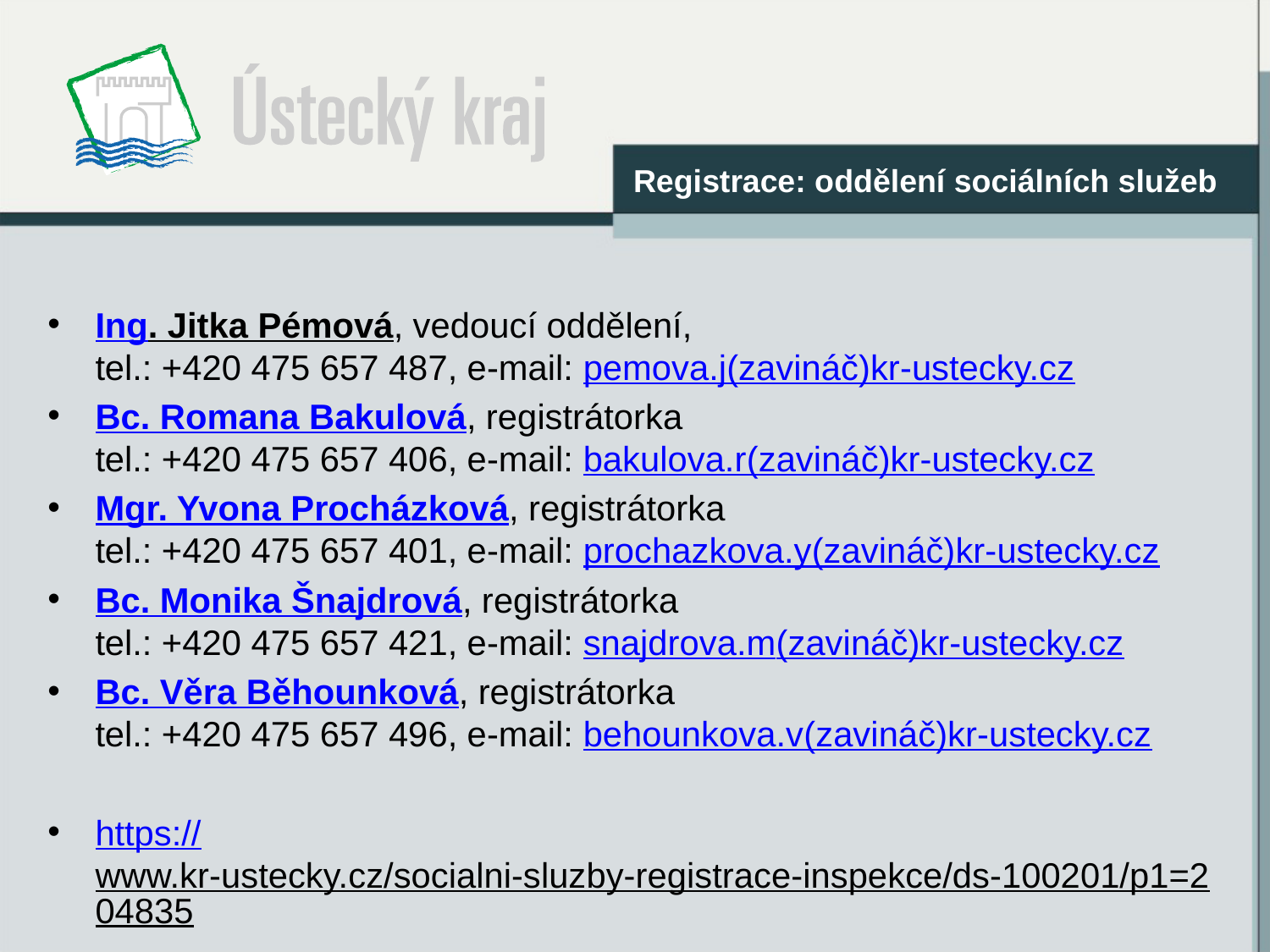

Registrace: oddělení sociálních služeb
Ing. Jitka Pémová, vedoucí oddělení,
tel.: +420 475 657 487, e-mail: pemova.j(zavináč)kr-ustecky.cz
Bc. Romana Bakulová, registrátorka
tel.: +420 475 657 406, e-mail: bakulova.r(zavináč)kr-ustecky.cz
Mgr. Yvona Procházková, registrátorka
tel.: +420 475 657 401, e-mail: prochazkova.y(zavináč)kr-ustecky.cz
Bc. Monika Šnajdrová, registrátorka
tel.: +420 475 657 421, e-mail: snajdrova.m(zavináč)kr-ustecky.cz
Bc. Věra Běhounková, registrátorka
tel.: +420 475 657 496, e-mail: behounkova.v(zavináč)kr-ustecky.cz

https://www.kr-ustecky.cz/socialni-sluzby-registrace-inspekce/ds-100201/p1=204835